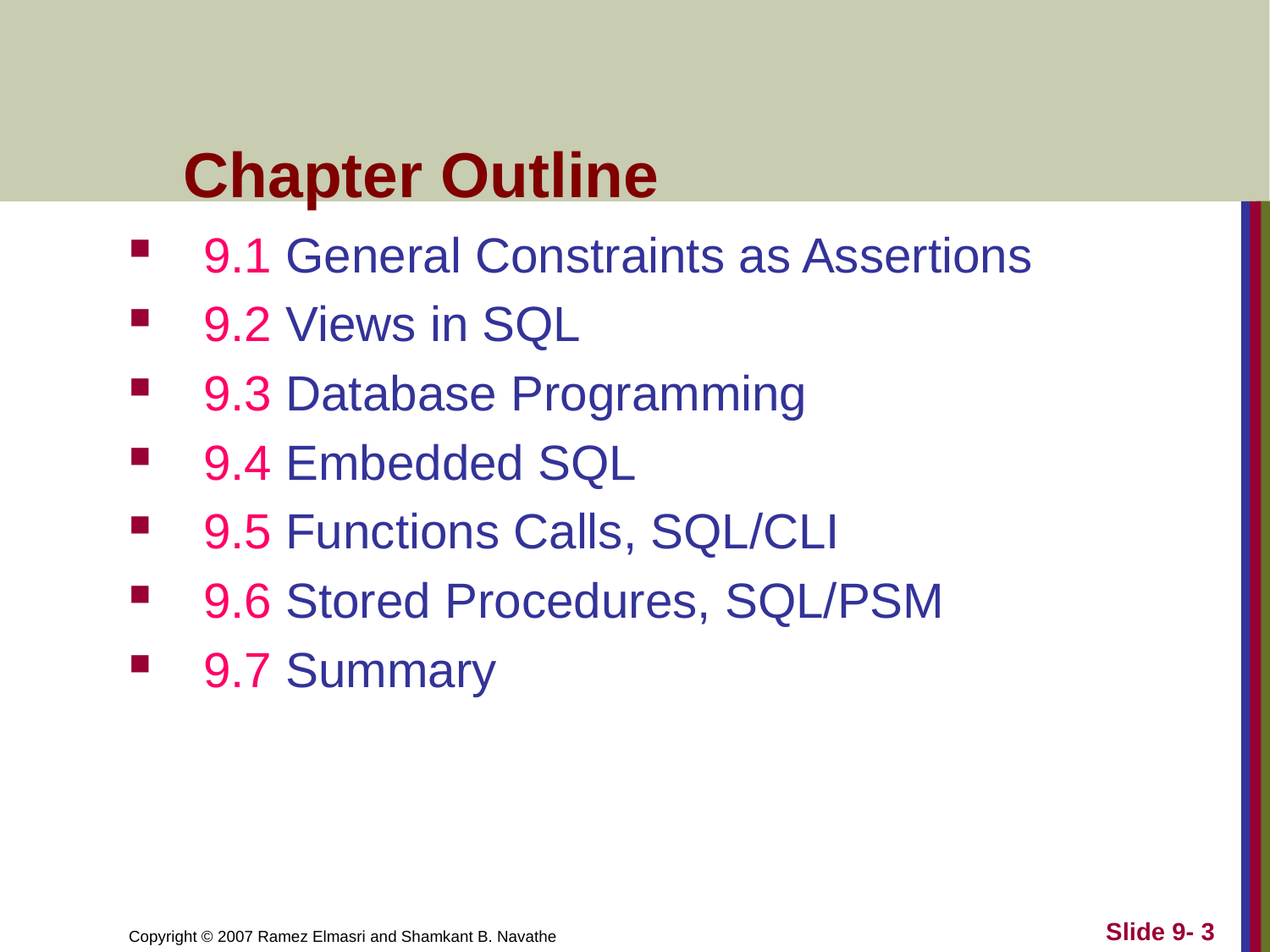

# Chapter Outline
9.1 General Constraints as Assertions
9.2 Views in SQL
9.3 Database Programming
9.4 Embedded SQL
9.5 Functions Calls, SQL/CLI
9.6 Stored Procedures, SQL/PSM
9.7 Summary

Slide 9- 3